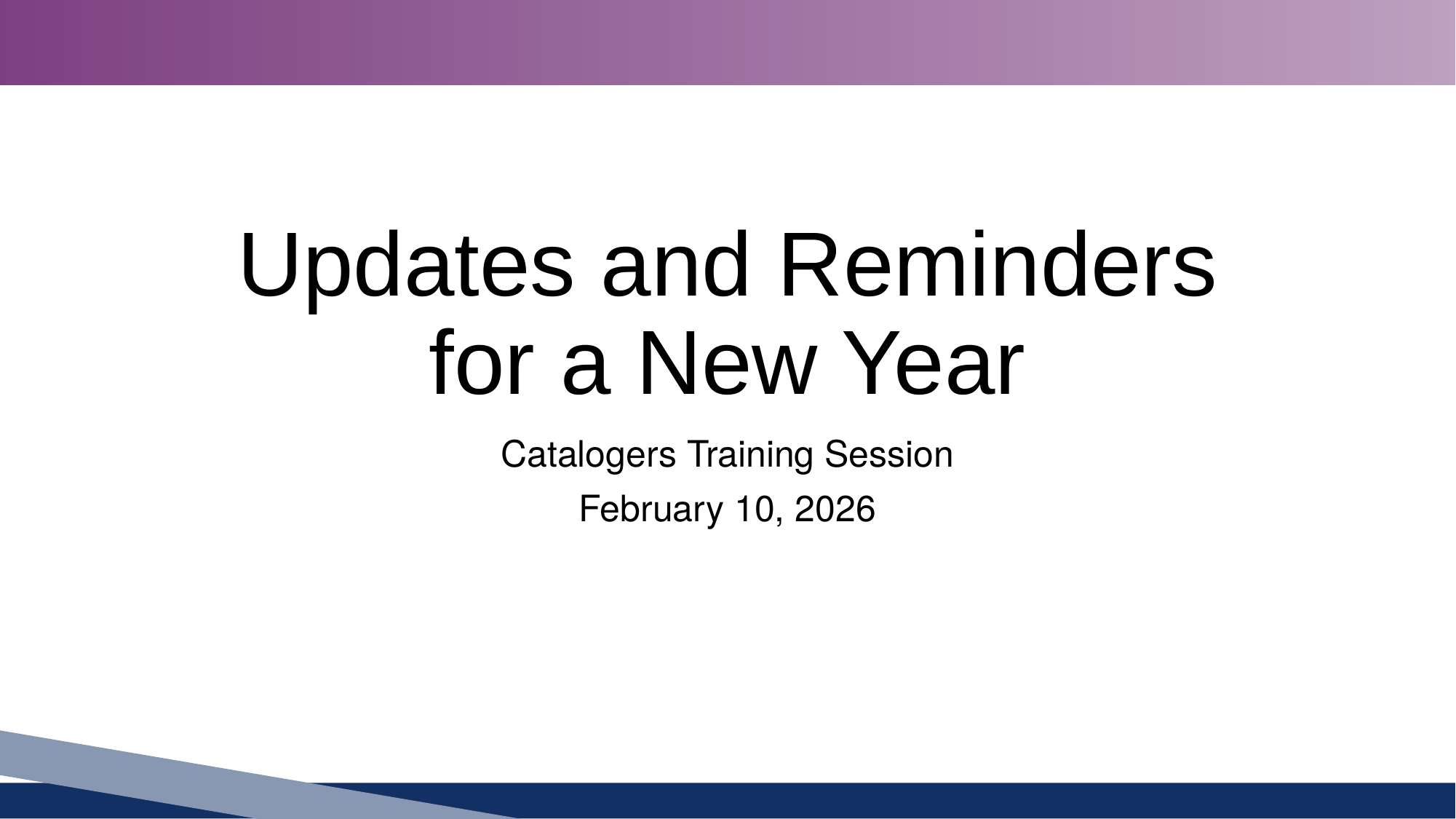

# Updates and Reminders for a New Year
Catalogers Training Session
February 10, 2026